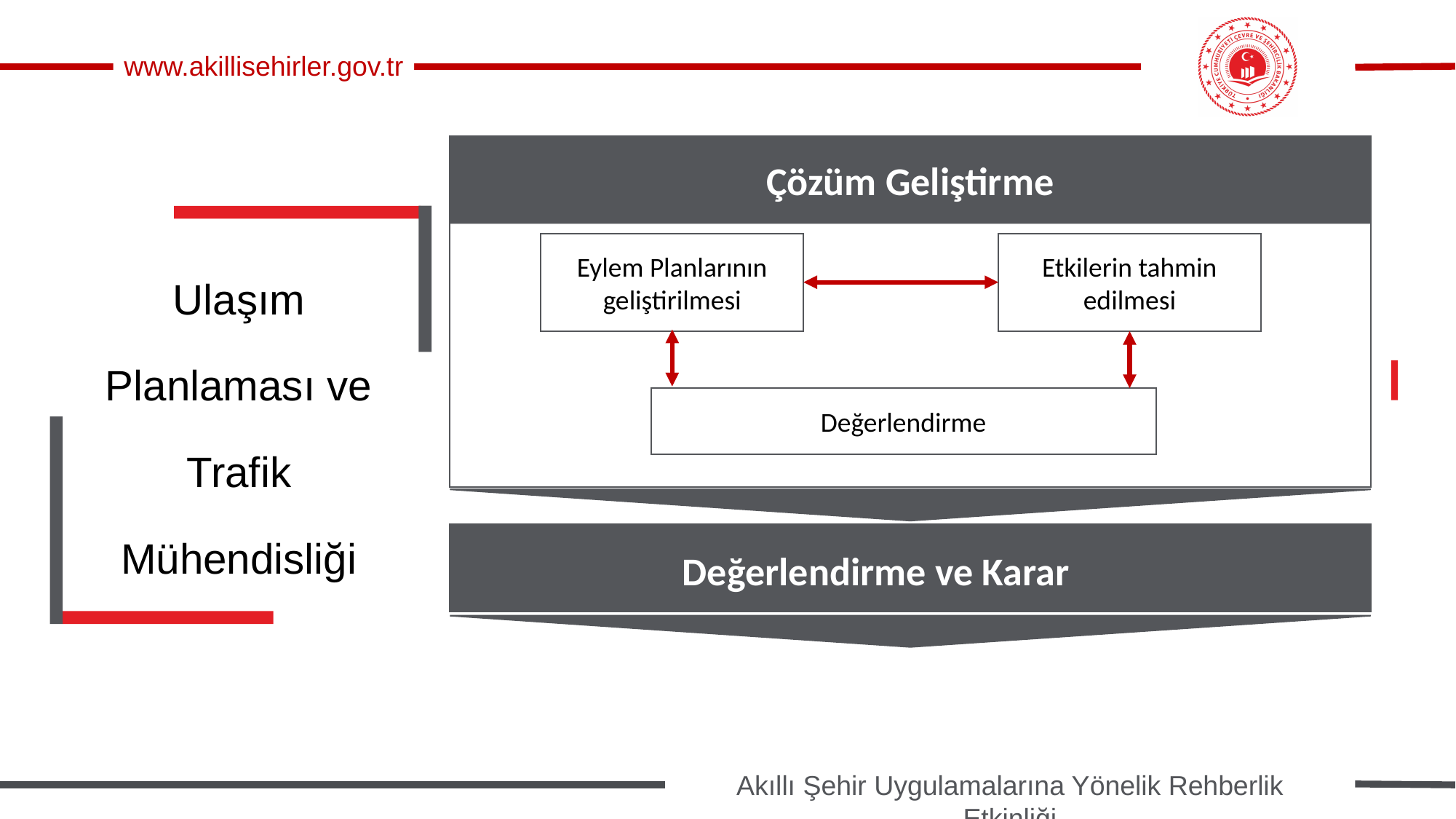

Çözüm Geliştirme
Ulaşım Planlaması ve Trafik Mühendisliği
Eylem Planlarının geliştirilmesi
Etkilerin tahmin edilmesi
Değerlendirme

Değerlendirme ve Karar